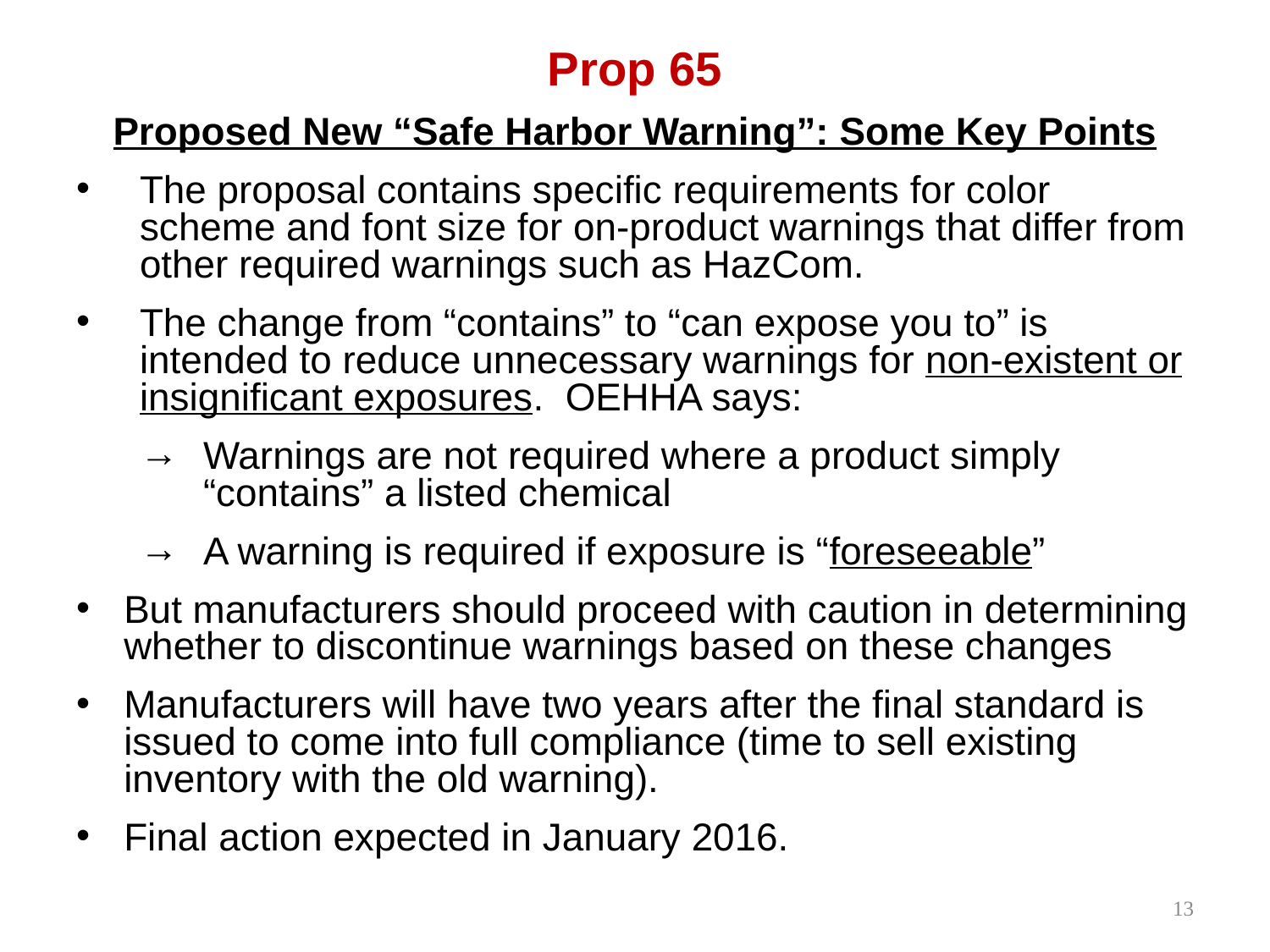

Prop 65
Proposed New “Safe Harbor Warning”: Some Key Points
The proposal contains specific requirements for color scheme and font size for on-product warnings that differ from other required warnings such as HazCom.
The change from “contains” to “can expose you to” is intended to reduce unnecessary warnings for non-existent or insignificant exposures.  OEHHA says:
Warnings are not required where a product simply “contains” a listed chemical
A warning is required if exposure is “foreseeable”
But manufacturers should proceed with caution in determining whether to discontinue warnings based on these changes
Manufacturers will have two years after the final standard is issued to come into full compliance (time to sell existing inventory with the old warning).
Final action expected in January 2016.

13